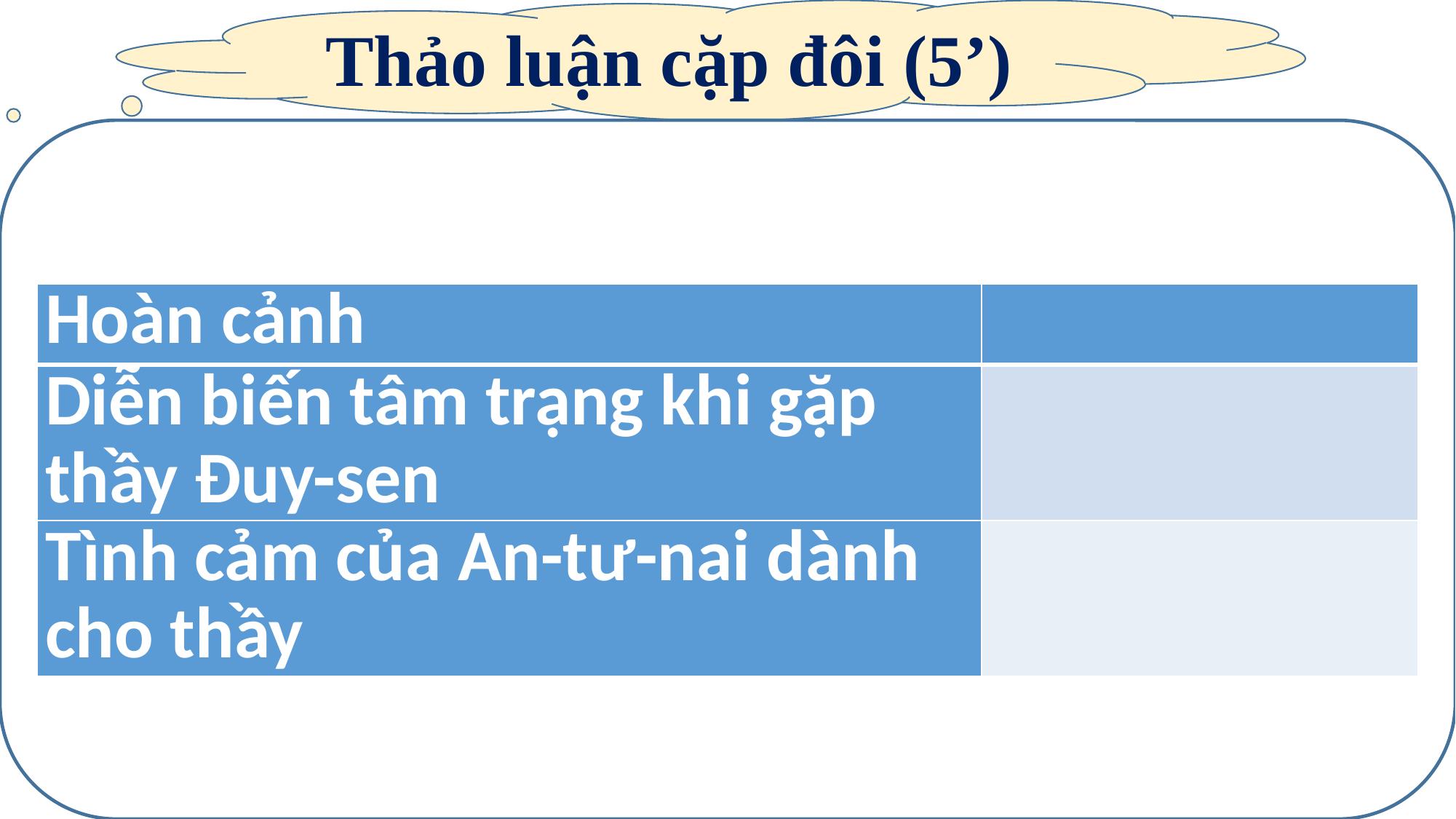

Thảo luận cặp đôi (5’)

| Hoàn cảnh |  |
| --- | --- |
| Diễn biến tâm trạng khi gặp thầy Đuy-sen |  |
| Tình cảm của An-tư-nai dành cho thầy |  |